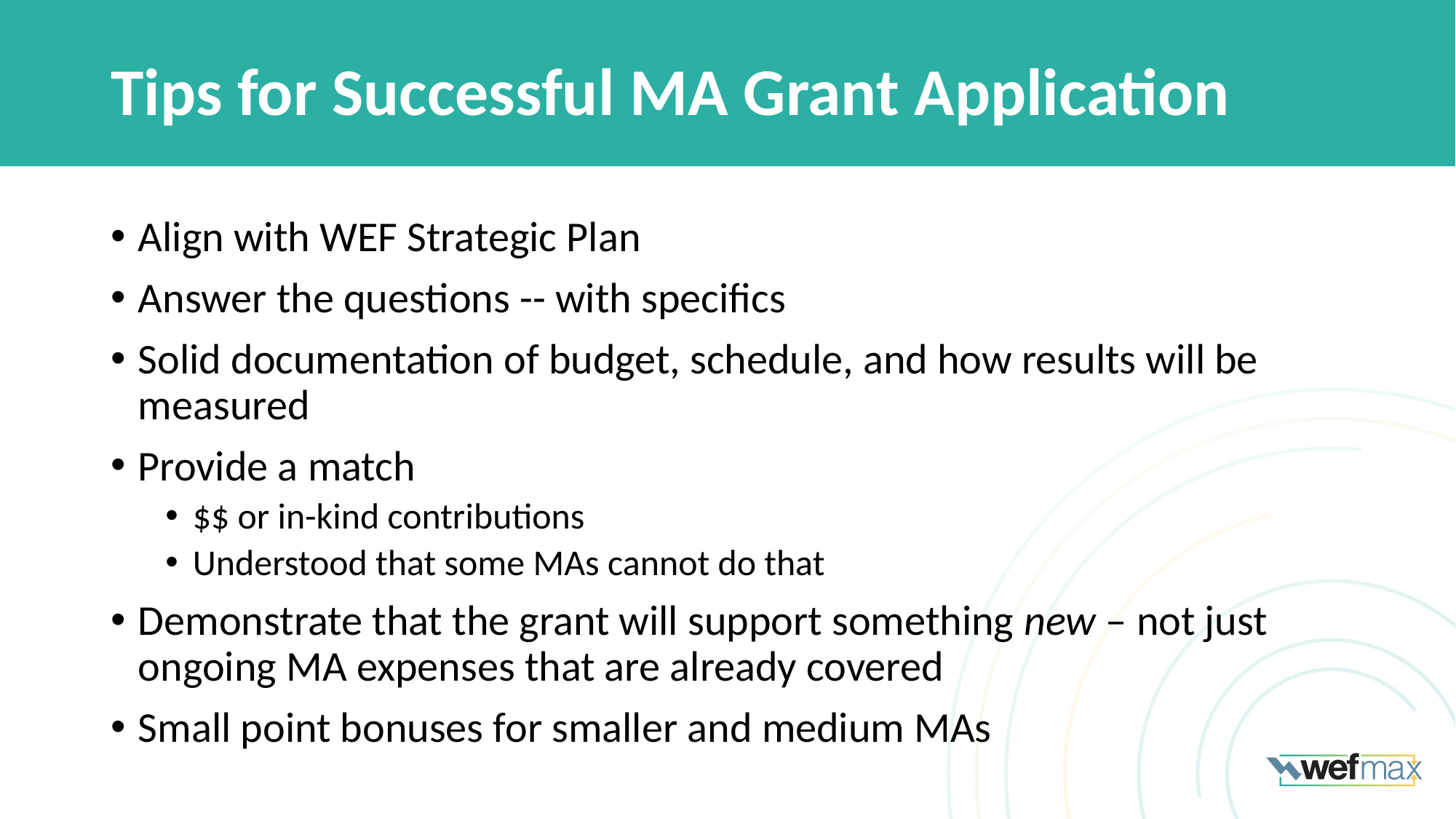

# Tips for Successful MA Grant Application
Align with WEF Strategic Plan
Answer the questions -- with specifics
Solid documentation of budget, schedule, and how results will be measured
Provide a match
$$ or in-kind contributions
Understood that some MAs cannot do that
Demonstrate that the grant will support something new – not just ongoing MA expenses that are already covered
Small point bonuses for smaller and medium MAs